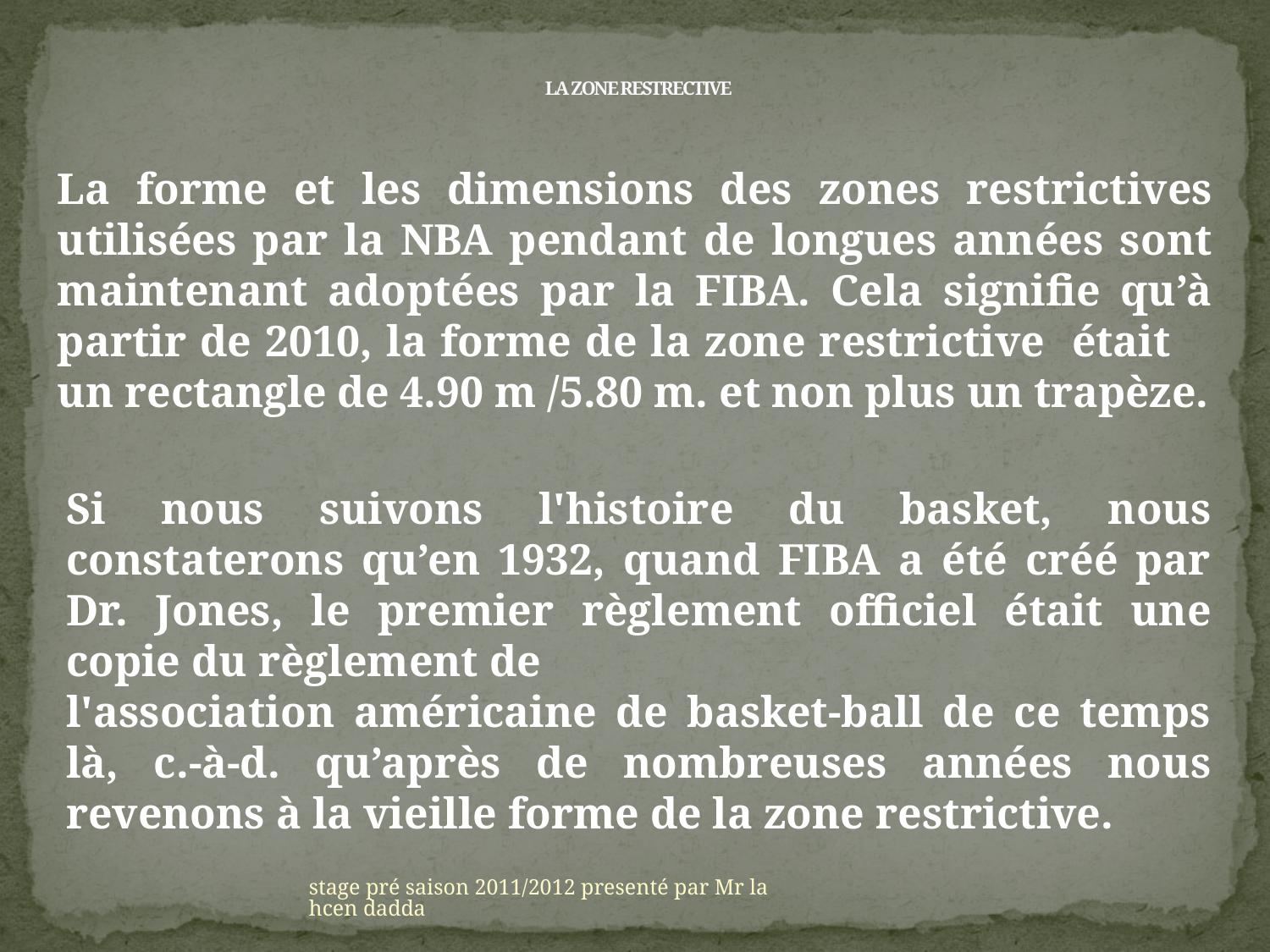

# LA ZONE RESTRECTIVE
La forme et les dimensions des zones restrictives utilisées par la NBA pendant de longues années sont maintenant adoptées par la FIBA. Cela signifie qu’à partir de 2010, la forme de la zone restrictive  était    un rectangle de 4.90 m /5.80 m. et non plus un trapèze.
Si nous suivons l'histoire du basket, nous constaterons qu’en 1932, quand FIBA a été créé par Dr. Jones, le premier règlement officiel était une copie du règlement de
l'association américaine de basket-ball de ce temps là, c.-à-d. qu’après de nombreuses années nous revenons à la vieille forme de la zone restrictive.
stage pré saison 2011/2012 presenté par Mr lahcen dadda